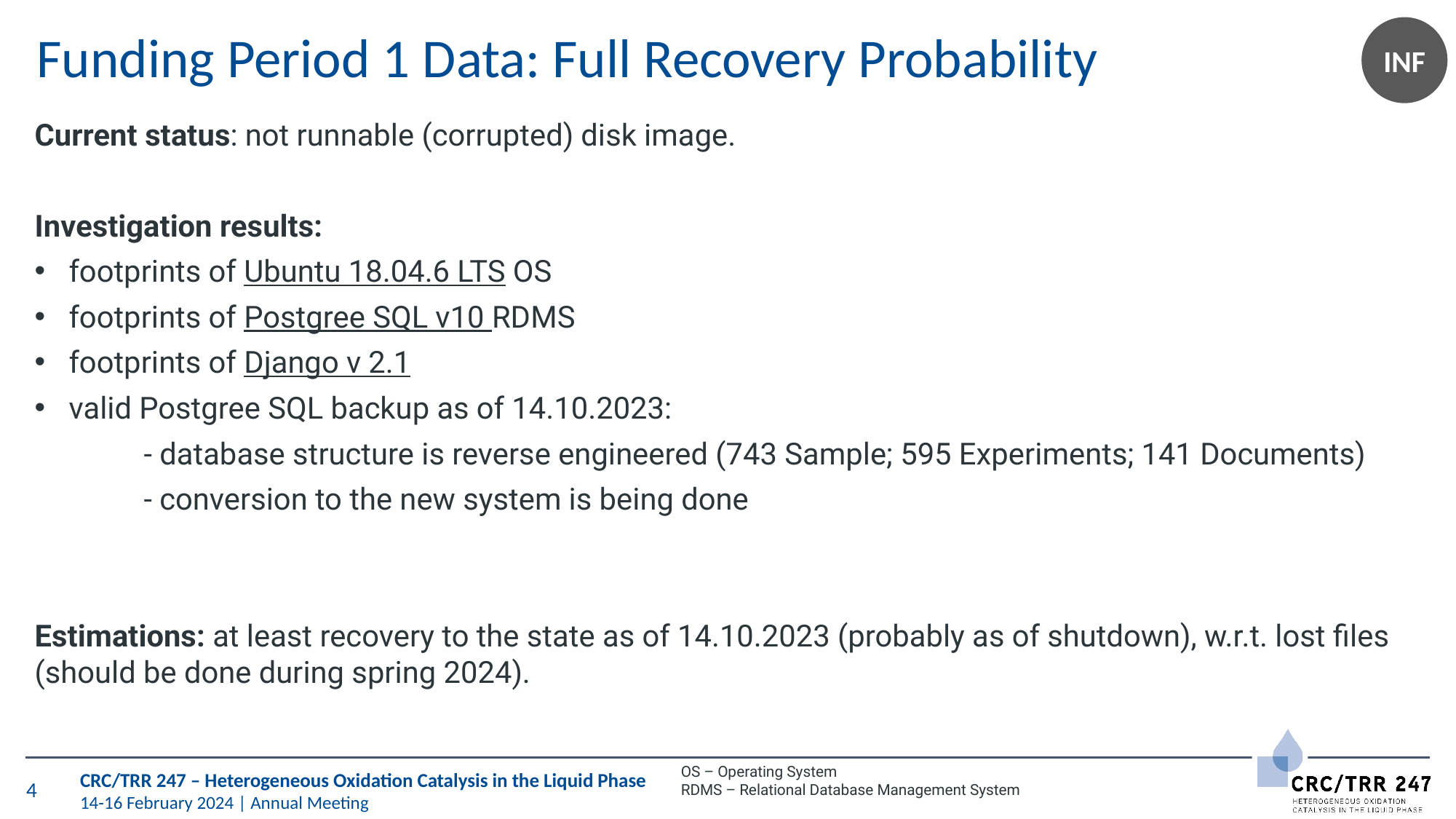

# Funding Period 1 Data: Full Recovery Probability
Current status: not runnable (corrupted) disk image.

Investigation results:
footprints of Ubuntu 18.04.6 LTS OS
footprints of Postgree SQL v10 RDMS
footprints of Django v 2.1
valid Postgree SQL backup as of 14.10.2023:
	- database structure is reverse engineered (743 Sample; 595 Experiments; 141 Documents)
	- conversion to the new system is being done

Estimations: at least recovery to the state as of 14.10.2023 (probably as of shutdown), w.r.t. lost files (should be done during spring 2024).
OS – Operating System
RDMS – Relational Database Management System